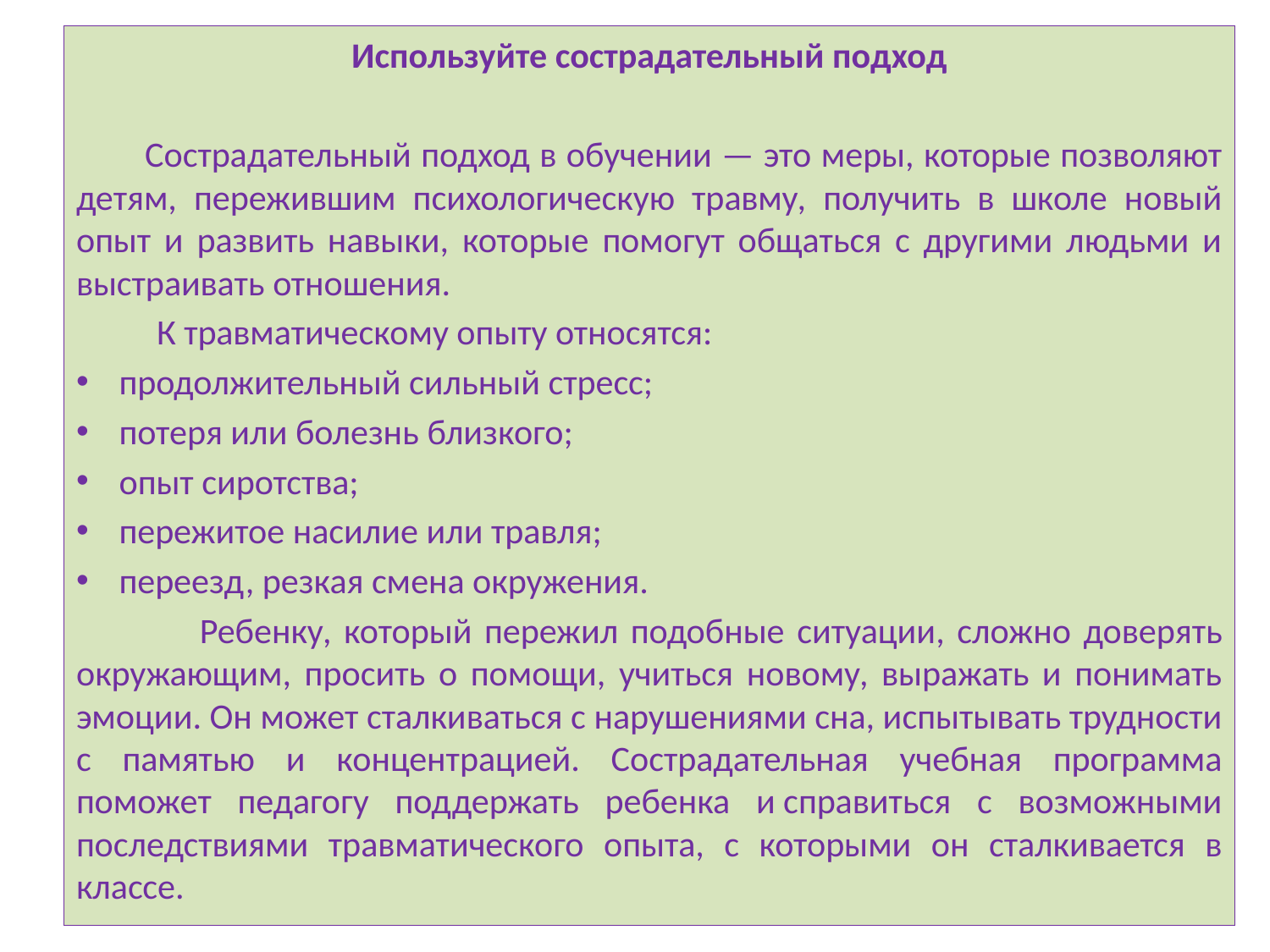

Используйте сострадательный подход

       Сострадательный подход в обучении — это меры, которые позволяют детям, пережившим психологическую травму, получить в школе новый опыт и развить навыки, которые помогут общаться с другими людьми и выстраивать отношения.
          К травматическому опыту относятся:
продолжительный сильный стресс;
потеря или болезнь близкого;
опыт сиротства;
пережитое насилие или травля;
переезд, резкая смена окружения.
          Ребенку, который пережил подобные ситуации, сложно доверять окружающим, просить о помощи, учиться новому, выражать и понимать эмоции. Он может сталкиваться с нарушениями сна, испытывать трудности с памятью и концентрацией. Сострадательная учебная программа поможет педагогу поддержать ребенка и справиться с возможными последствиями травматического опыта, с которыми он сталкивается в классе.